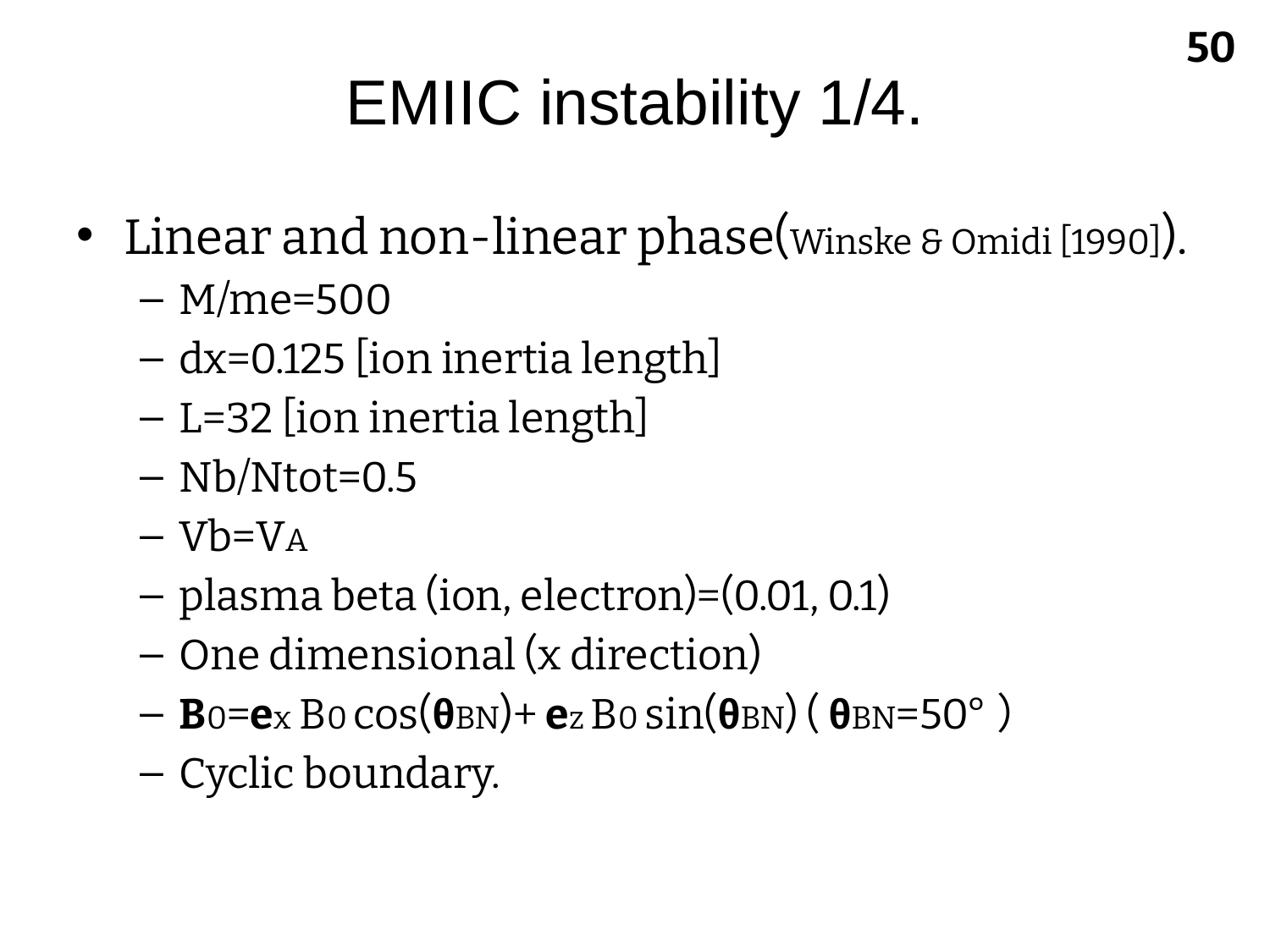

50
# EMIIC instability 1/4.
Linear and non-linear phase(Winske & Omidi [1990]).
M/me=500
dx=0.125 [ion inertia length]
L=32 [ion inertia length]
Nb/Ntot=0.5
Vb=VA
plasma beta (ion, electron)=(0.01, 0.1)
One dimensional (x direction)
B0=ex B0 cos(θBN)+ ez B0 sin(θBN) ( θBN=50°）
Cyclic boundary.